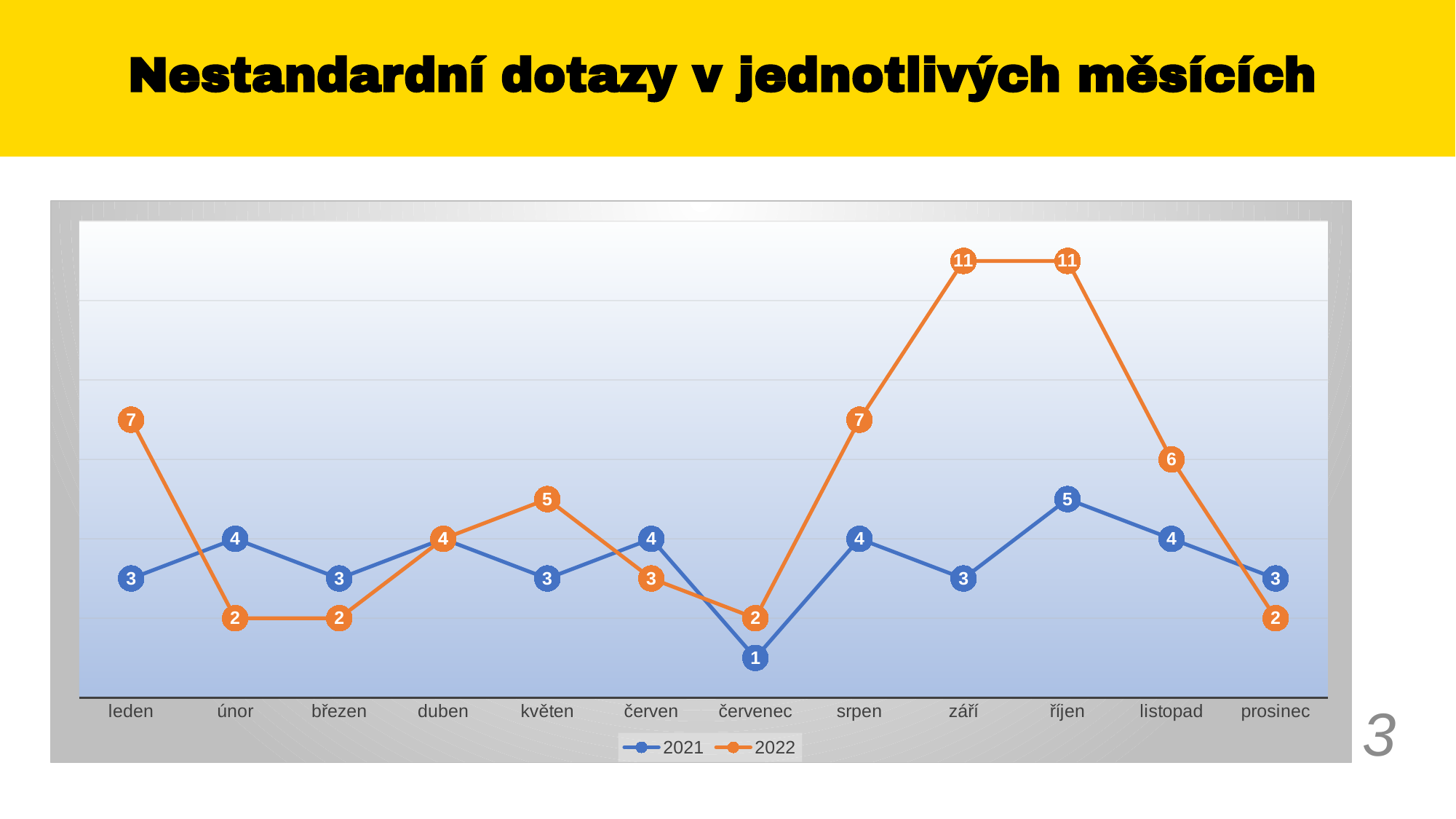

# Nestandardní dotazy v jednotlivých měsících

### Chart

| Category | 2021 | 2022 |
|---|---|---|
| leden | 3.0 | 7.0 |
| únor | 4.0 | 2.0 |
| březen | 3.0 | 2.0 |
| duben | 4.0 | 4.0 |
| květen | 3.0 | 5.0 |
| červen | 4.0 | 3.0 |
| červenec | 1.0 | 2.0 |
| srpen | 4.0 | 7.0 |
| září | 3.0 | 11.0 |
| říjen | 5.0 | 11.0 |
| listopad | 4.0 | 6.0 |
| prosinec | 3.0 | 2.0 |
3